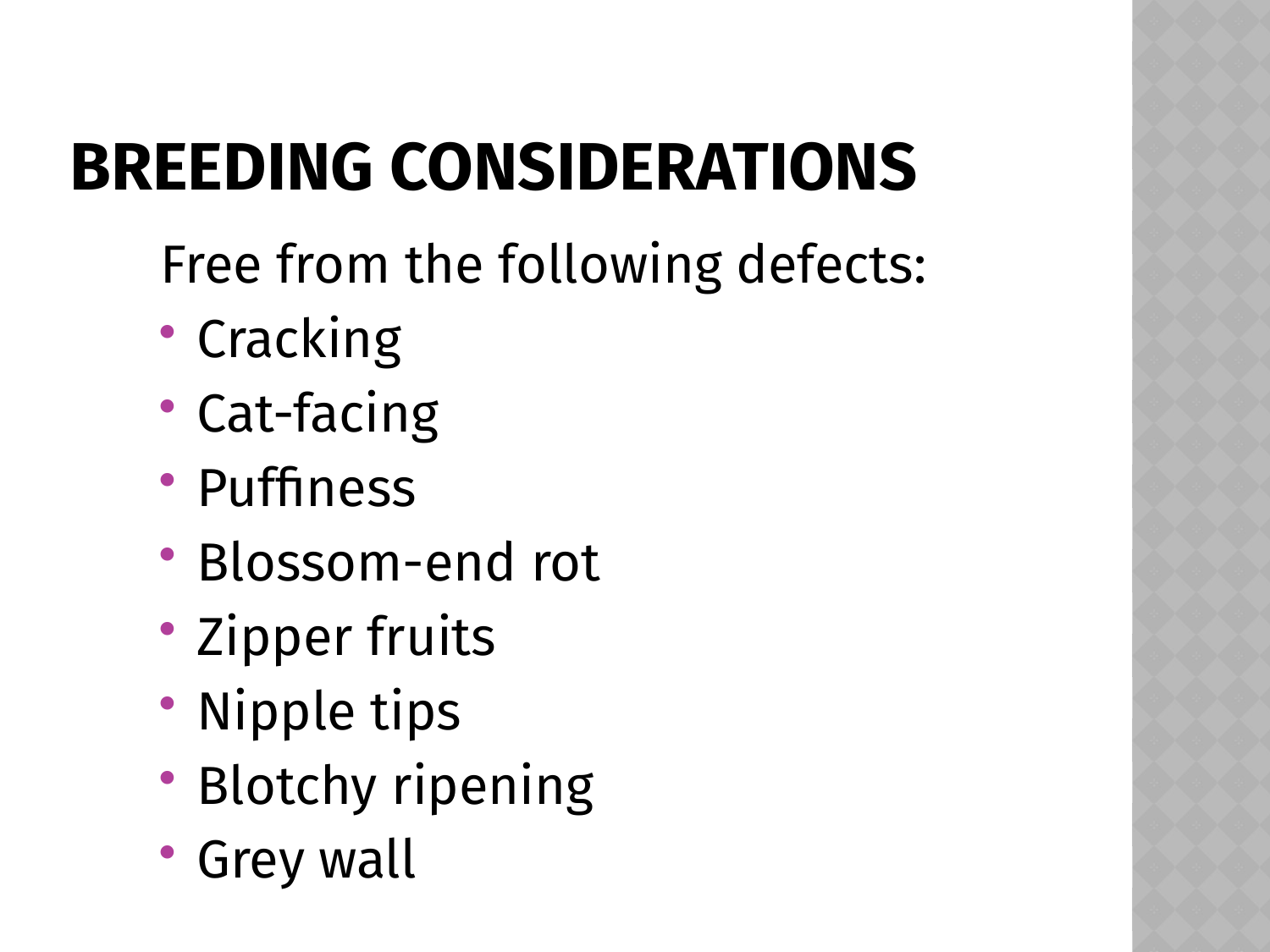

# Breeding considerations
Free from the following defects:
Cracking
Cat-facing
Puffiness
Blossom-end rot
Zipper fruits
Nipple tips
Blotchy ripening
Grey wall